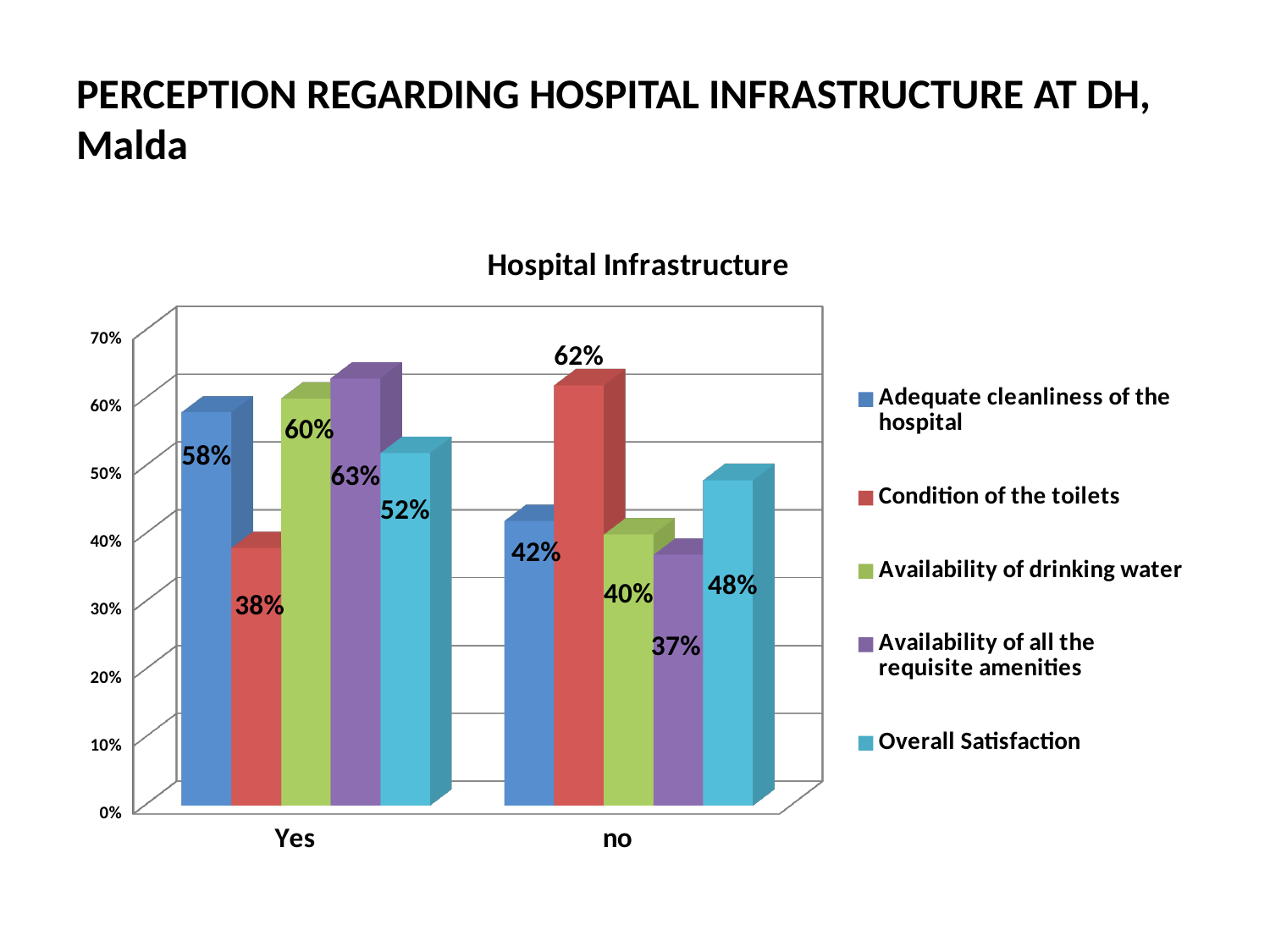

# PERCEPTION REGARDING HOSPITAL INFRASTRUCTURE AT DH, Malda

[unsupported chart]